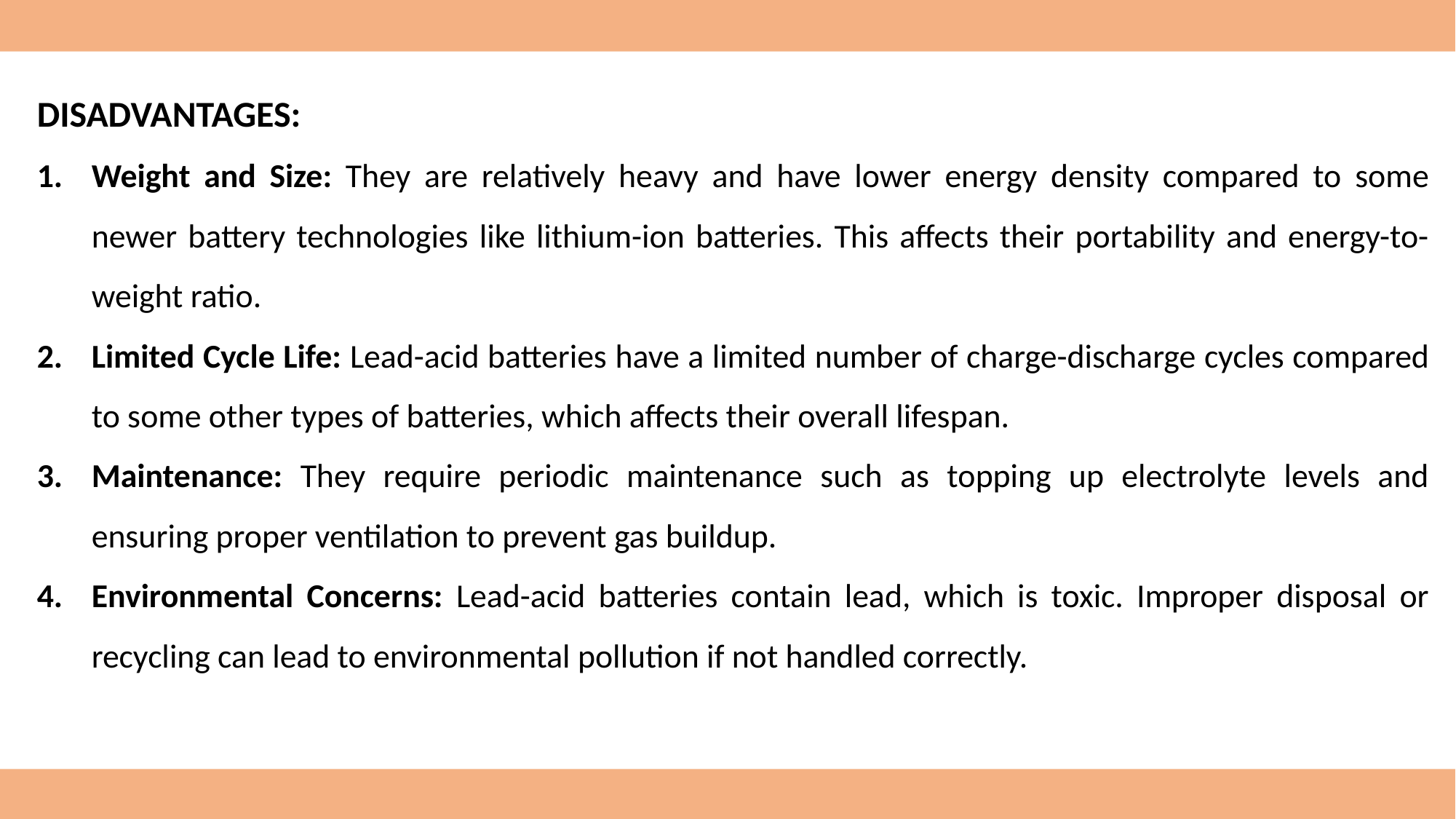

DISADVANTAGES:
Weight and Size: They are relatively heavy and have lower energy density compared to some newer battery technologies like lithium-ion batteries. This affects their portability and energy-to-weight ratio.
Limited Cycle Life: Lead-acid batteries have a limited number of charge-discharge cycles compared to some other types of batteries, which affects their overall lifespan.
Maintenance: They require periodic maintenance such as topping up electrolyte levels and ensuring proper ventilation to prevent gas buildup.
Environmental Concerns: Lead-acid batteries contain lead, which is toxic. Improper disposal or recycling can lead to environmental pollution if not handled correctly.